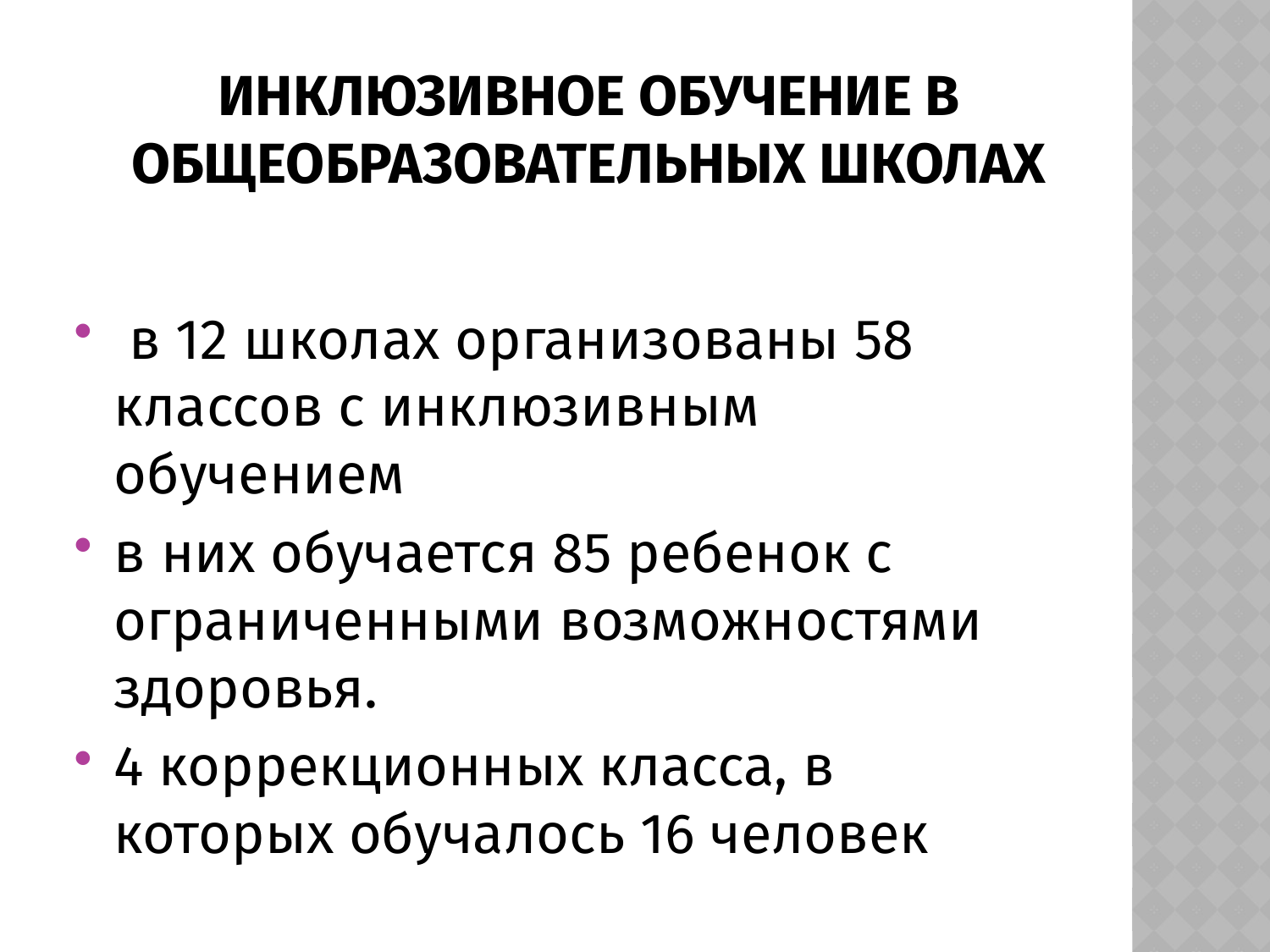

# ИНКЛЮЗИВНОЕ ОБУЧЕНИЕ В общеобразовательных школах
 в 12 школах организованы 58 классов с инклюзивным обучением
в них обучается 85 ребенок с ограниченными возможностями здоровья.
4 коррекционных класса, в которых обучалось 16 человек